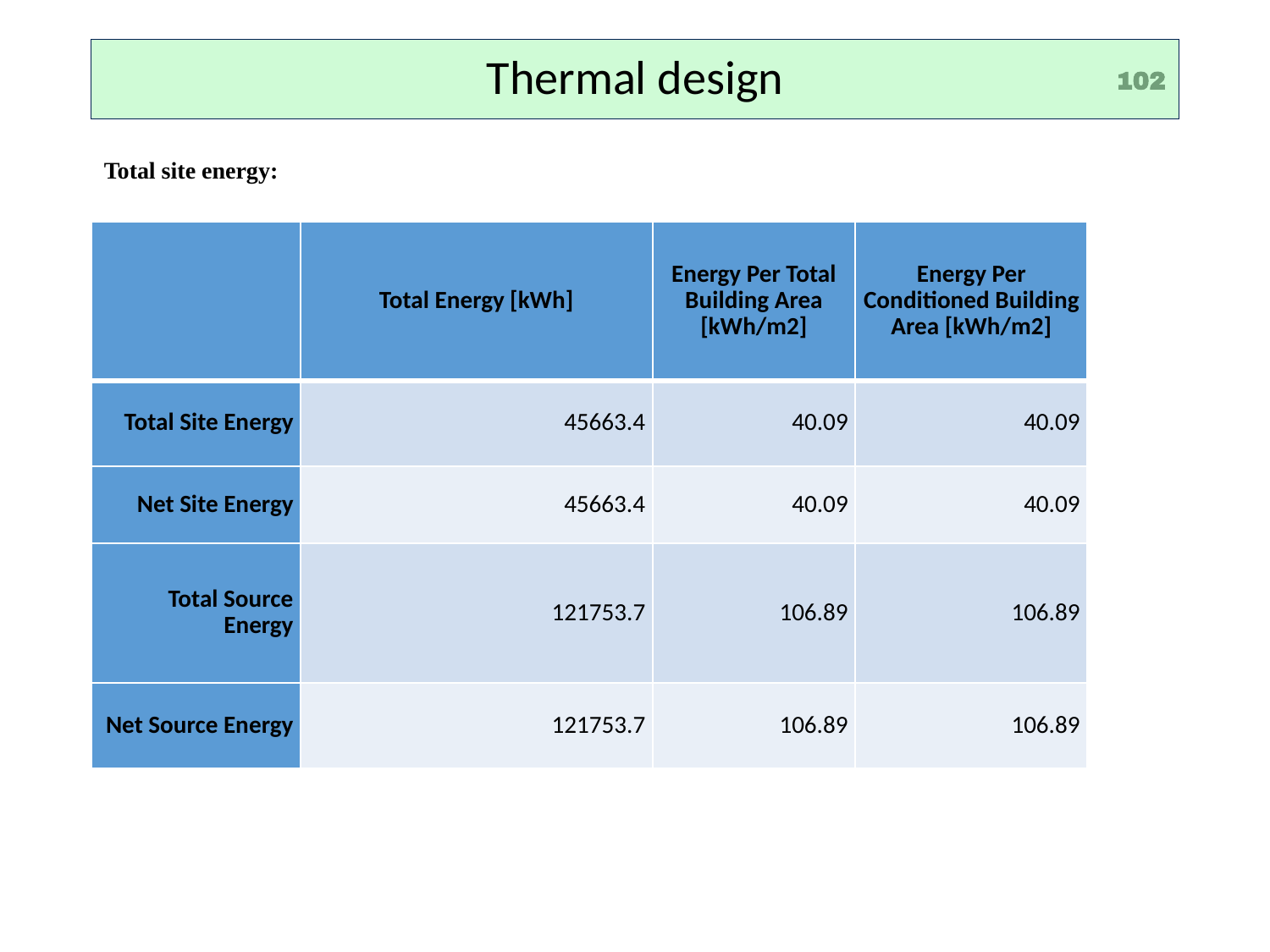

# Thermal design
102
Total site energy:

|  | Total Energy [kWh] | Energy Per Total Building Area [kWh/m2] | Energy Per Conditioned Building Area [kWh/m2] |
| --- | --- | --- | --- |
| Total Site Energy | 45663.4 | 40.09 | 40.09 |
| Net Site Energy | 45663.4 | 40.09 | 40.09 |
| Total Source Energy | 121753.7 | 106.89 | 106.89 |
| Net Source Energy | 121753.7 | 106.89 | 106.89 |